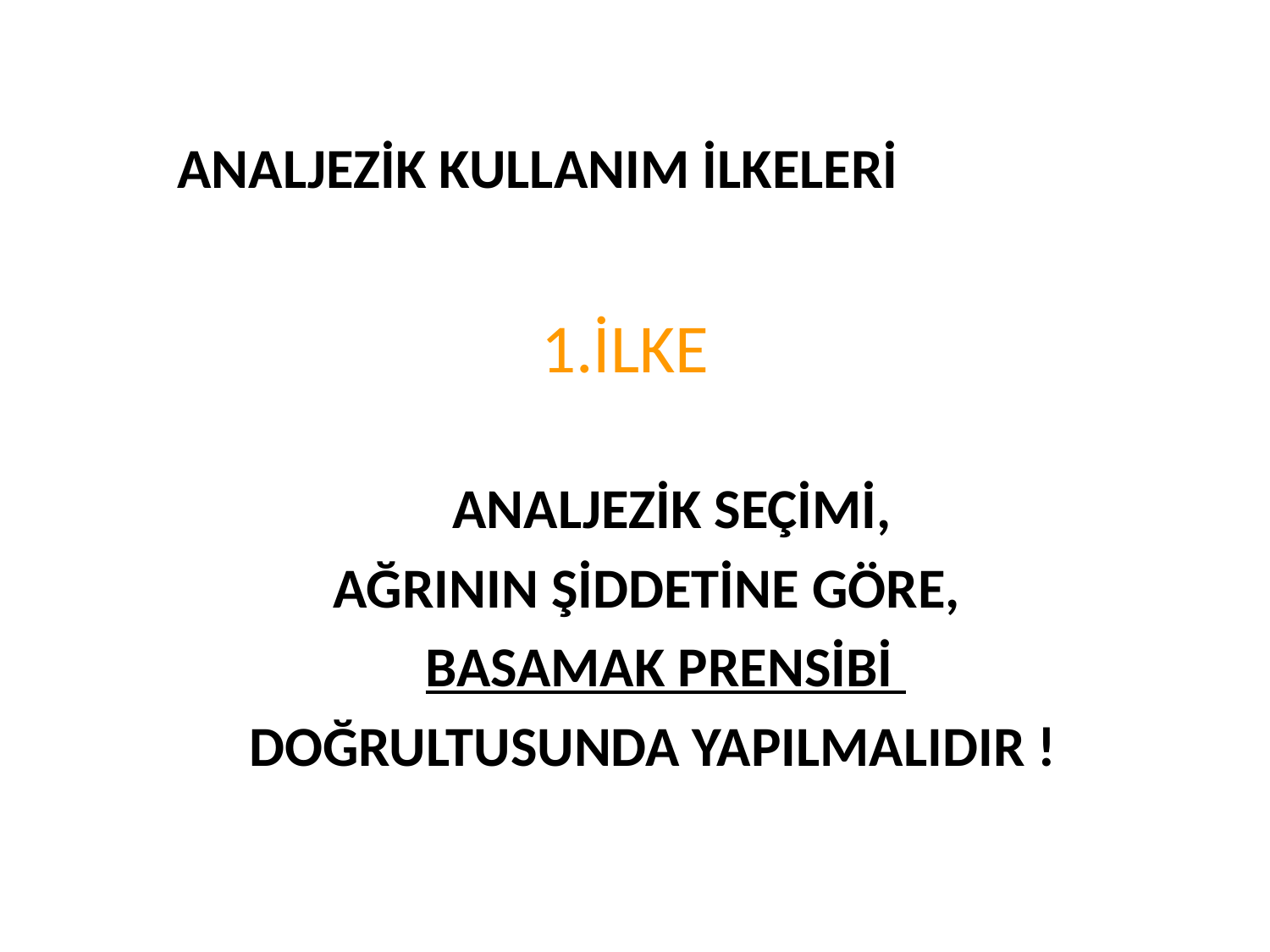

ANALJEZİK KULLANIM İLKELERİ
# 1.İLKE
    ANALJEZİK SEÇİMİ,
AĞRININ ŞİDDETİNE GÖRE,
  BASAMAK PRENSİBİ
DOĞRULTUSUNDA YAPILMALIDIR !